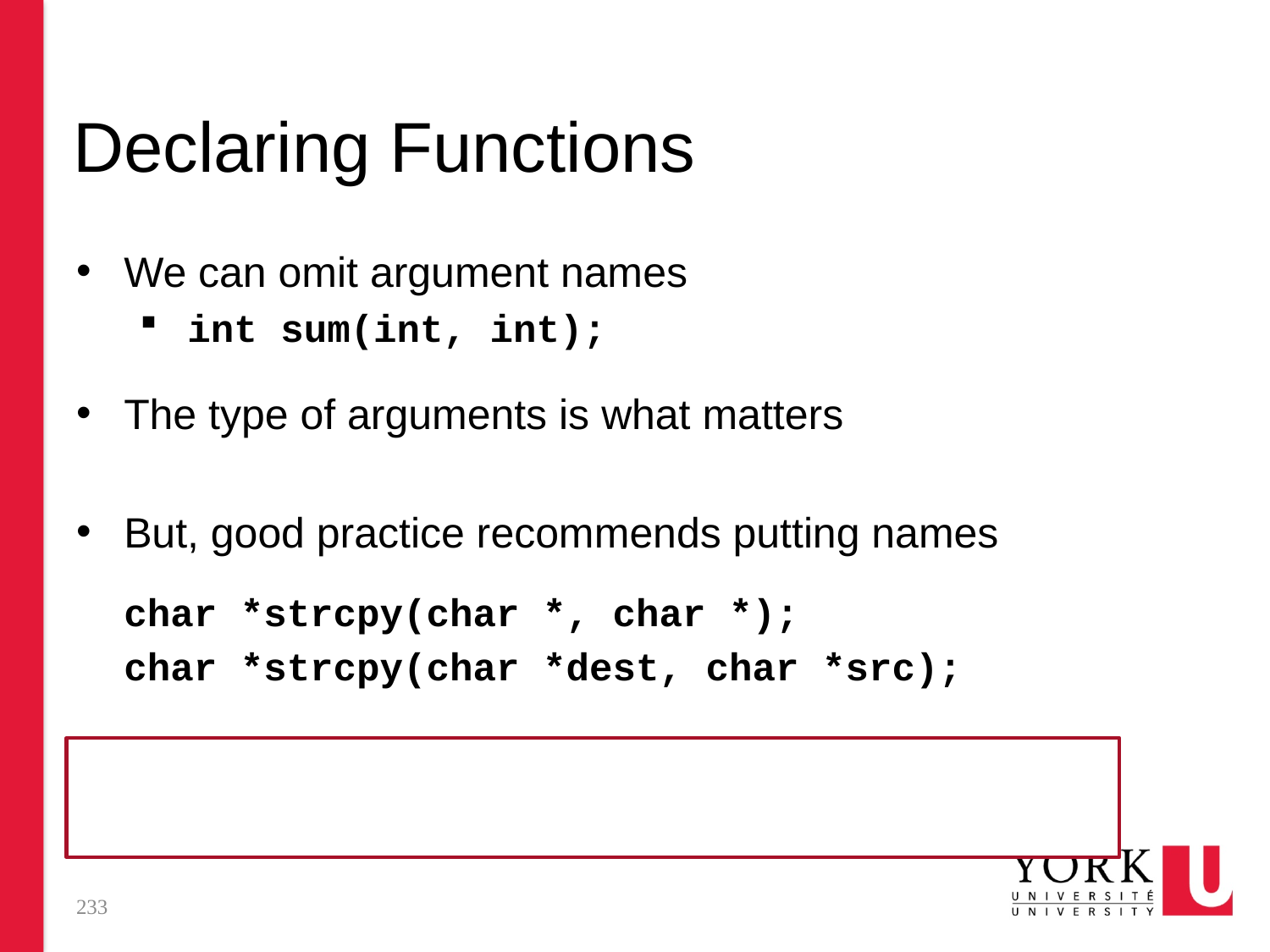

# Declaring Functions
We can omit argument names
int sum(int, int);

The type of arguments is what matters

But, good practice recommends putting names

	char *strcpy(char *, char *);
	char *strcpy(char *dest, char *src);

What if we don’t want any arguments?

233